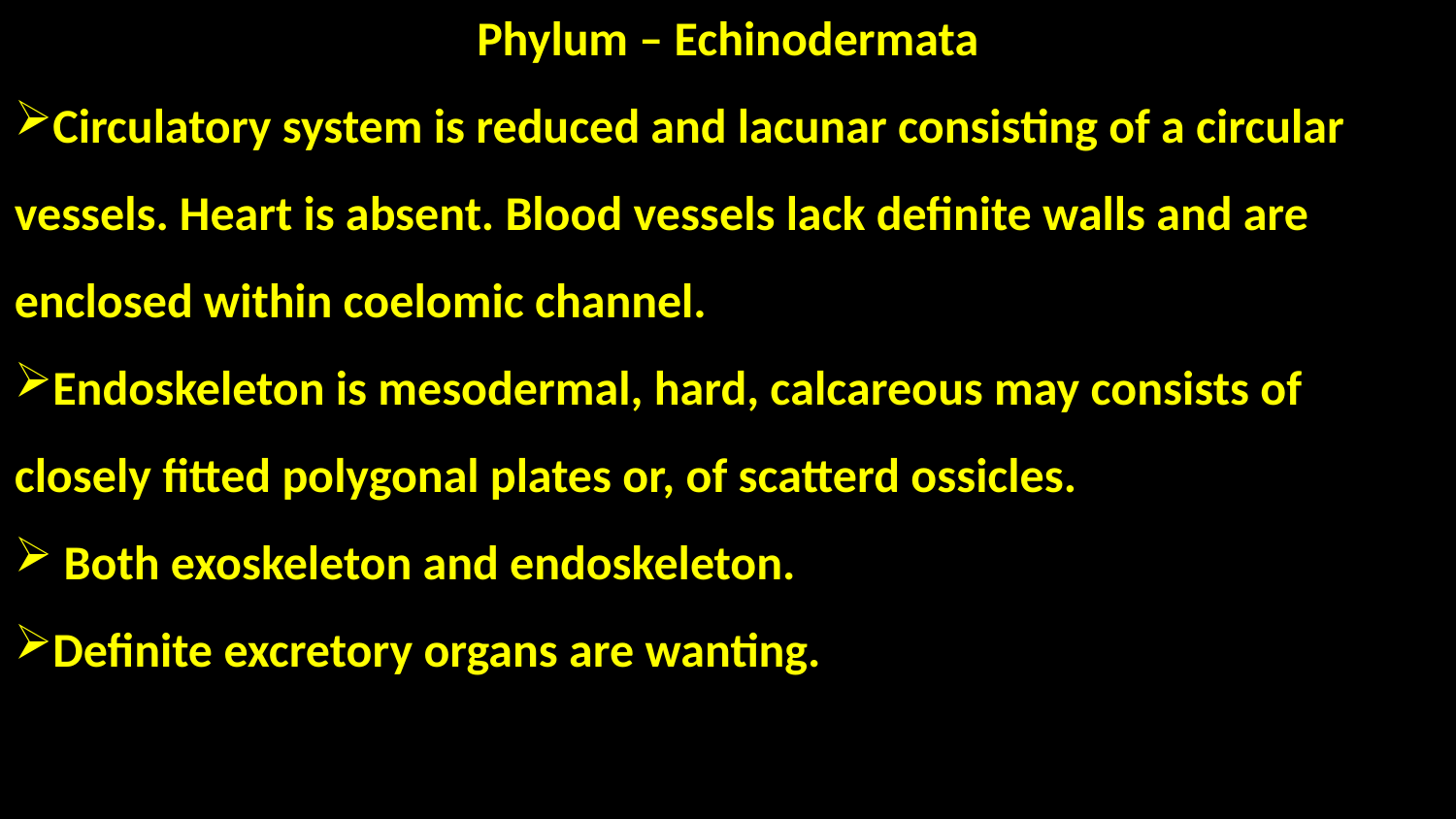

Phylum – Echinodermata
Circulatory system is reduced and lacunar consisting of a circular vessels. Heart is absent. Blood vessels lack definite walls and are enclosed within coelomic channel.
Endoskeleton is mesodermal, hard, calcareous may consists of closely fitted polygonal plates or, of scatterd ossicles.
 Both exoskeleton and endoskeleton.
Definite excretory organs are wanting.